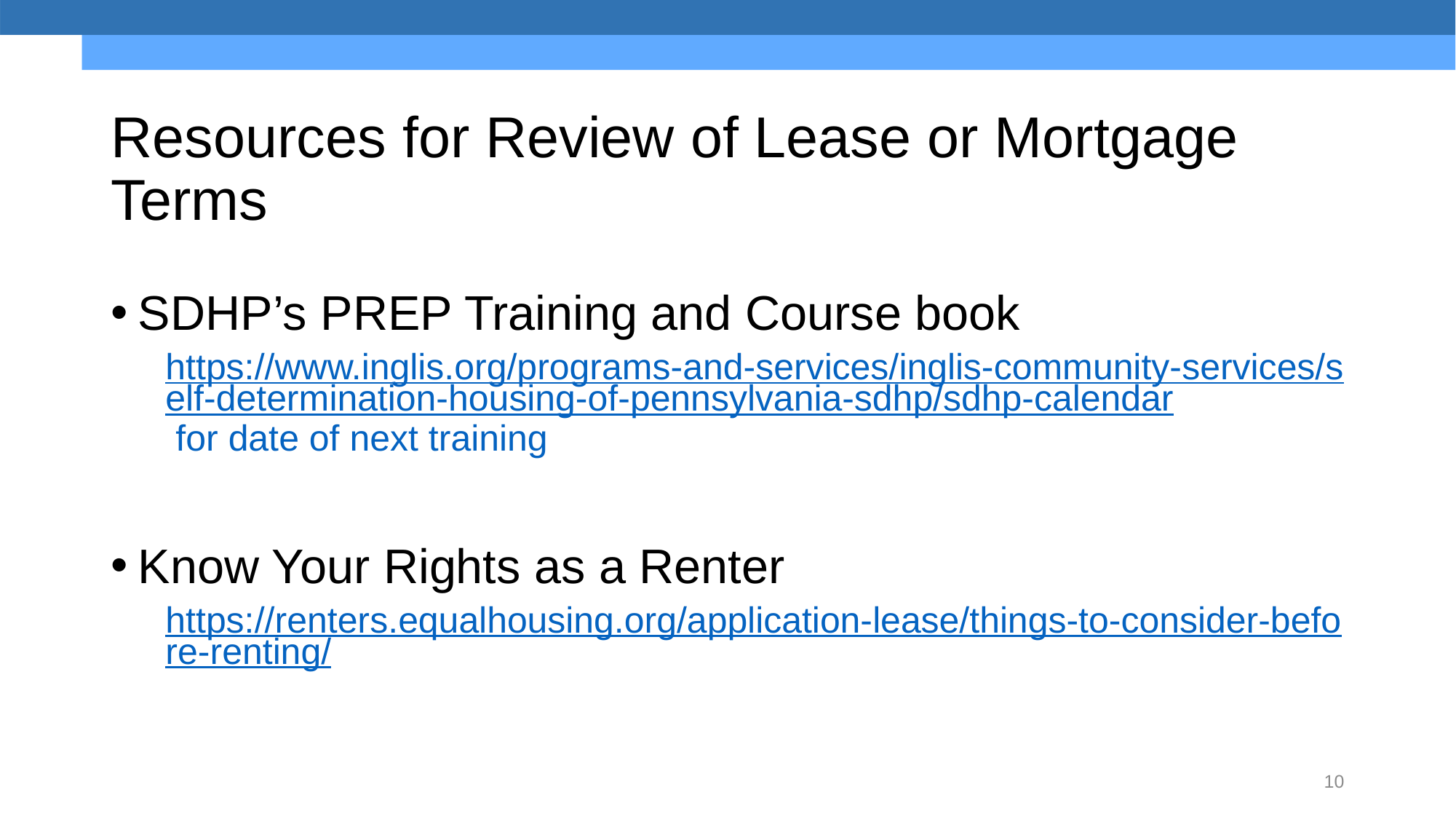

# Resources for Review of Lease or Mortgage Terms
SDHP’s PREP Training and Course book
https://www.inglis.org/programs-and-services/inglis-community-services/self-determination-housing-of-pennsylvania-sdhp/sdhp-calendar for date of next training

Know Your Rights as a Renter
https://renters.equalhousing.org/application-lease/things-to-consider-before-renting/

10